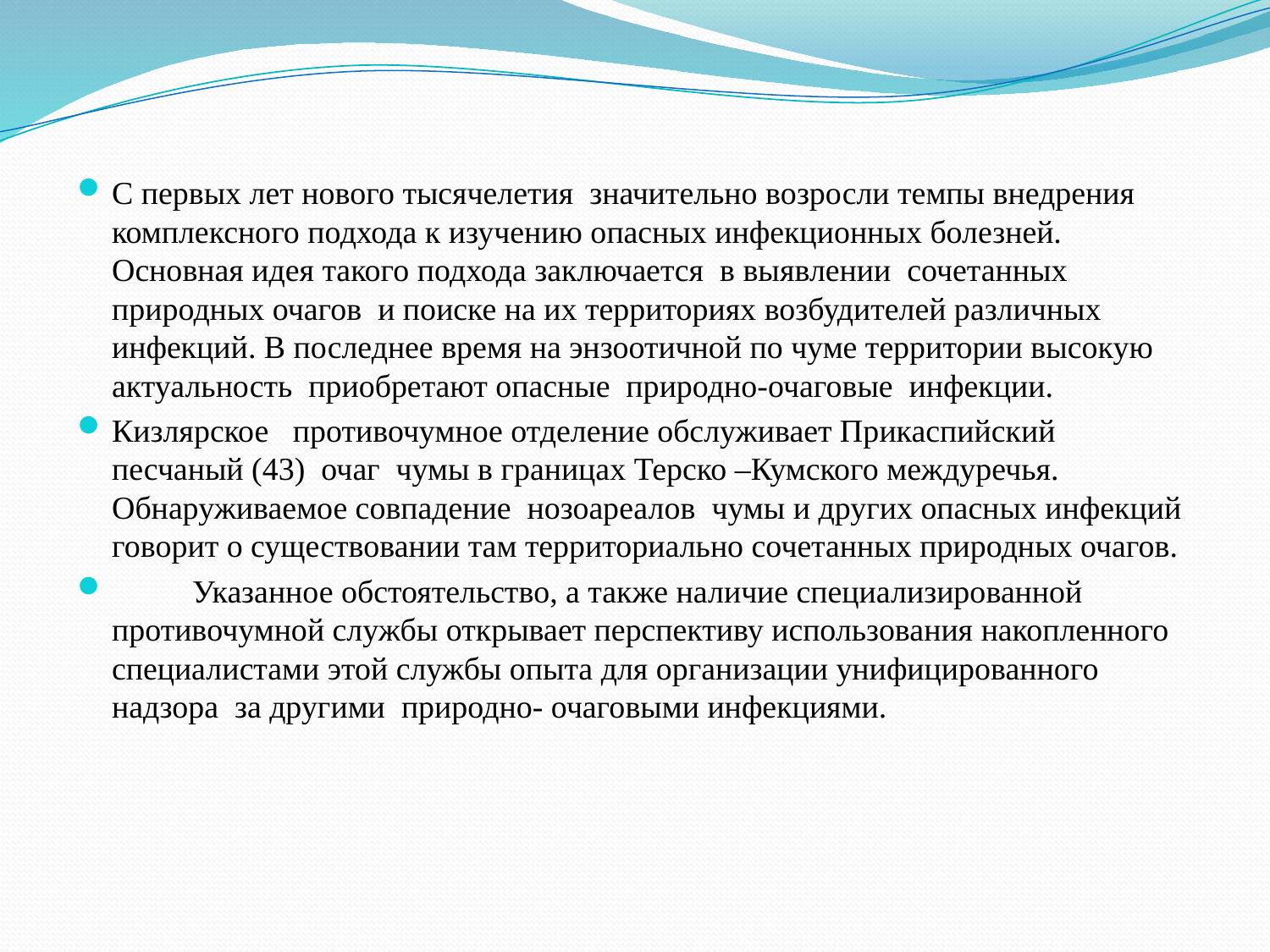

С первых лет нового тысячелетия  значительно возросли темпы внедрения комплексного подхода к изучению опасных инфекционных болезней. Основная идея такого подхода заключается  в выявлении  сочетанных природных очагов  и поиске на их территориях возбудителей различных инфекций. В последнее время на энзоотичной по чуме территории высокую актуальность  приобретают опасные  природно-очаговые  инфекции.
Кизлярское   противочумное отделение обслуживает Прикаспийский   песчаный (43)  очаг  чумы в границах Терско –Кумского междуречья.   Обнаруживаемое совпадение  нозоареалов  чумы и других опасных инфекций  говорит о существовании там территориально сочетанных природных очагов.
          Указанное обстоятельство, а также наличие специализированной противочумной службы открывает перспективу использования накопленного  специалистами этой службы опыта для организации унифицированного надзора  за другими  природно- очаговыми инфекциями.